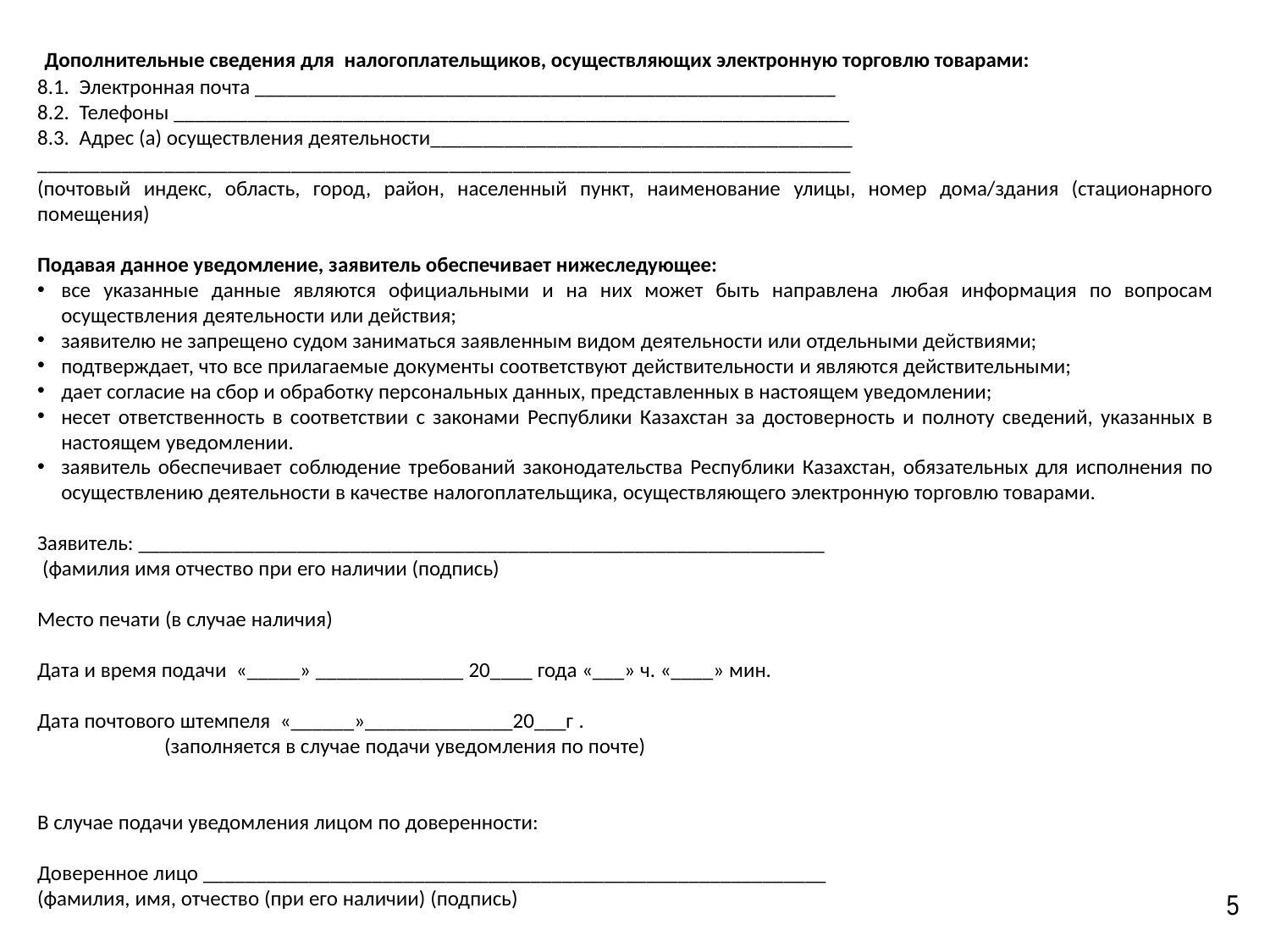

Дополнительные сведения для  налогоплательщиков, осуществляющих электронную торговлю товарами:
8.1.  Электронная почта _______________________________________________________
8.2.  Телефоны ________________________________________________________________
8.3.  Адрес (а) осуществления деятельности________________________________________
_____________________________________________________________________________
(почтовый индекс, область, город, район, населенный пункт, наименование улицы, номер дома/здания (стационарного помещения)

Подавая данное уведомление, заявитель обеспечивает нижеследующее:
все указанные данные являются официальными и на них может быть направлена любая информация по вопросам осуществления деятельности или действия;
заявителю не запрещено судом заниматься заявленным видом деятельности или отдельными действиями;
подтверждает, что все прилагаемые документы соответствуют действительности и являются действительными;
дает согласие на сбор и обработку персональных данных, представленных в настоящем уведомлении;
несет ответственность в соответствии с законами Республики Казахстан за достоверность и полноту сведений, указанных в настоящем уведомлении.
заявитель обеспечивает соблюдение требований законодательства Республики Казахстан, обязательных для исполнения по осуществлению деятельности в качестве налогоплательщика, осуществляющего электронную торговлю товарами.

Заявитель: _________________________________________________________________
 (фамилия имя отчество при его наличии (подпись)

Место печати (в случае наличия)

Дата и время подачи  «_____» ______________ 20____ года «___» ч. «____» мин.

Дата почтового штемпеля  «______»______________20___г .
	(заполняется в случае подачи уведомления по почте)

В случае подачи уведомления лицом по доверенности:

Доверенное лицо ___________________________________________________________
(фамилия, имя, отчество (при его наличии) (подпись)
5